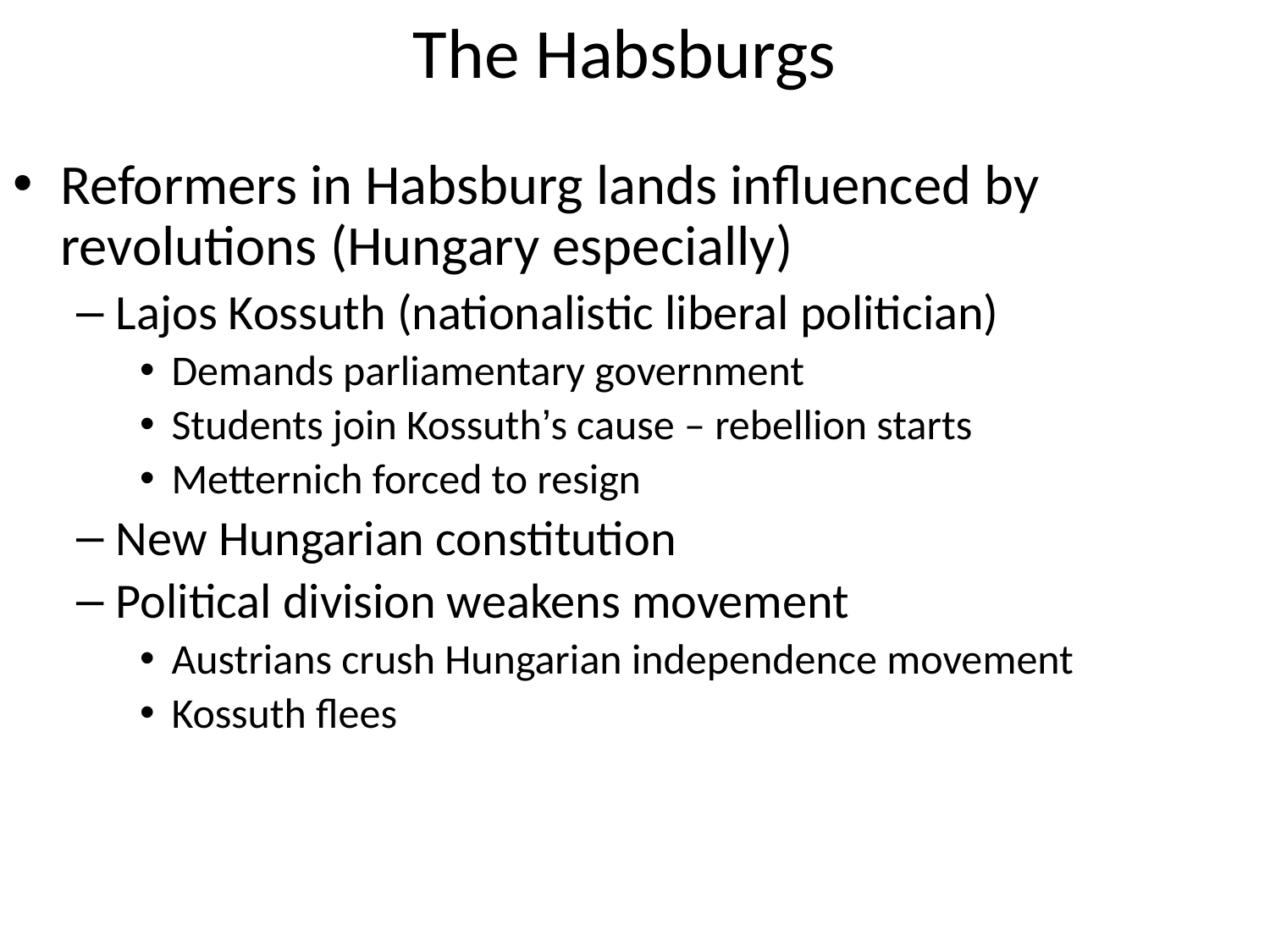

# The Habsburgs
Reformers in Habsburg lands influenced by revolutions (Hungary especially)
Lajos Kossuth (nationalistic liberal politician)
Demands parliamentary government
Students join Kossuth’s cause – rebellion starts
Metternich forced to resign
New Hungarian constitution
Political division weakens movement
Austrians crush Hungarian independence movement
Kossuth flees